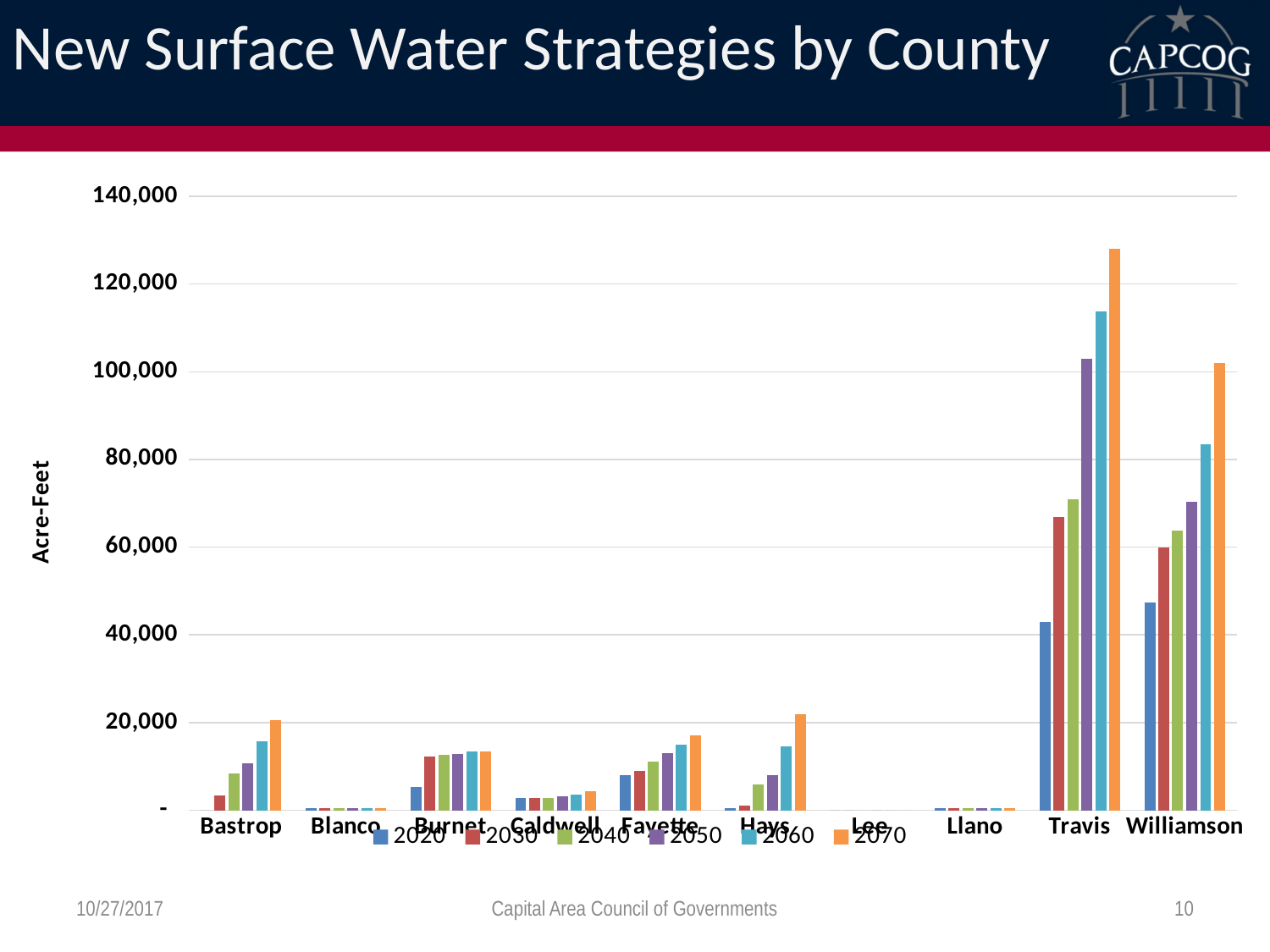

# New Surface Water Strategies by County

### Chart

| Category | 2020 | 2030 | 2040 | 2050 | 2060 | 2070 |
|---|---|---|---|---|---|---|
| Bastrop | 0.0 | 3452.0 | 8371.0 | 10778.0 | 15696.0 | 20619.0 |
| Blanco | 425.0 | 425.0 | 425.0 | 425.0 | 425.0 | 425.0 |
| Burnet | 5298.0 | 12247.0 | 12571.0 | 12868.0 | 13348.0 | 13402.0 |
| Caldwell | 2806.0 | 2810.0 | 2827.0 | 3181.0 | 3652.0 | 4300.0 |
| Fayette | 8000.0 | 9000.0 | 11000.0 | 13000.0 | 15000.0 | 17000.0 |
| Hays | 474.0 | 1021.0 | 5934.0 | 8024.0 | 14659.0 | 21916.0 |
| Lee | 0.0 | 0.0 | 0.0 | 0.0 | 0.0 | 0.0 |
| Llano | 425.0 | 475.0 | 475.0 | 475.0 | 475.0 | 475.0 |
| Travis | 42852.0 | 66914.0 | 70877.0 | 102956.0 | 113822.0 | 127957.0 |
| Williamson | 47289.0 | 60008.0 | 63759.0 | 70282.0 | 83531.0 | 102014.0 |
10/27/2017
Capital Area Council of Governments
10